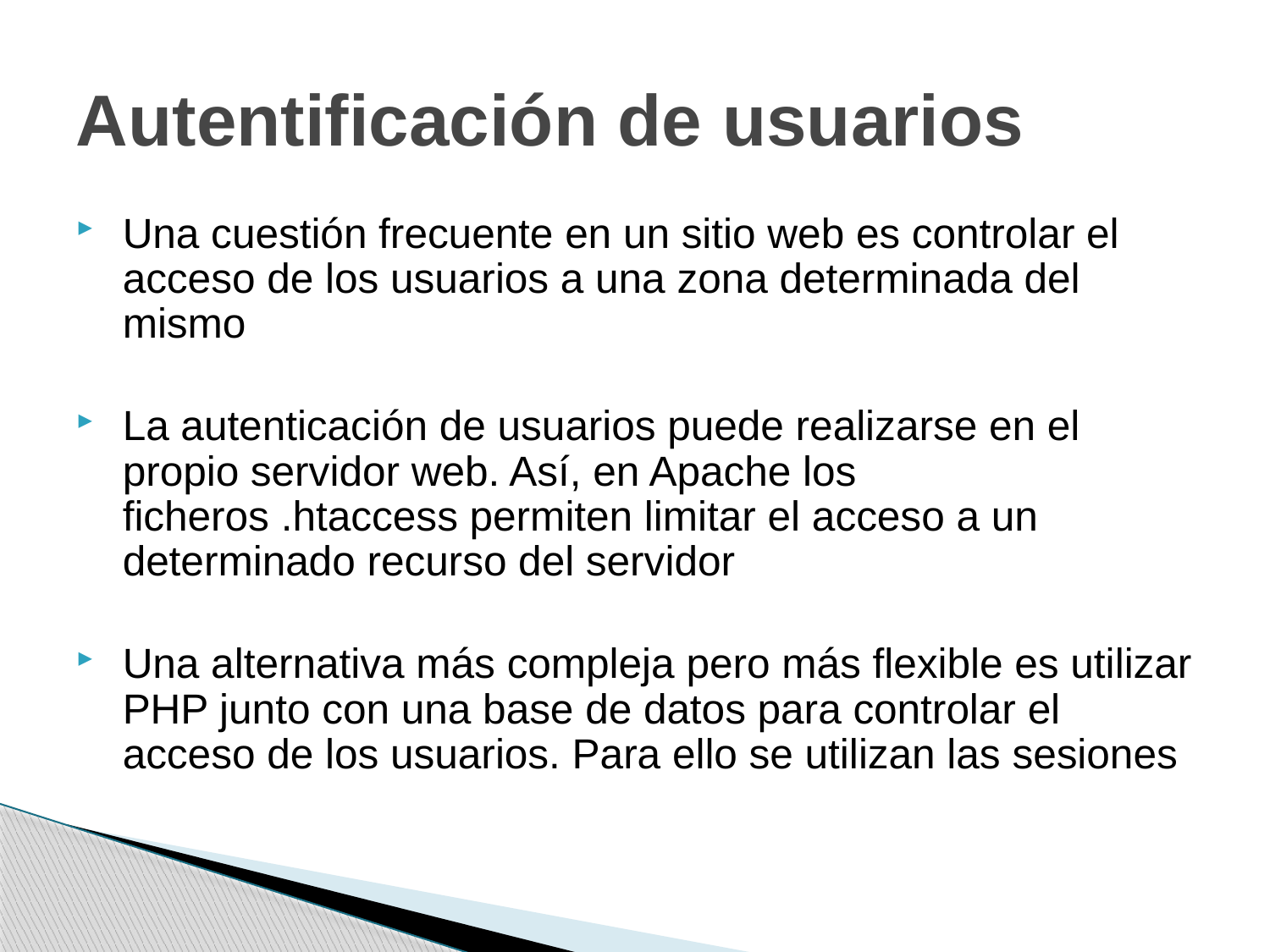

# Autentificación de usuarios
Una cuestión frecuente en un sitio web es controlar el acceso de los usuarios a una zona determinada del mismo

La autenticación de usuarios puede realizarse en el propio servidor web. Así, en Apache los ficheros .htaccess permiten limitar el acceso a un determinado recurso del servidor

Una alternativa más compleja pero más flexible es utilizar PHP junto con una base de datos para controlar el acceso de los usuarios. Para ello se utilizan las sesiones